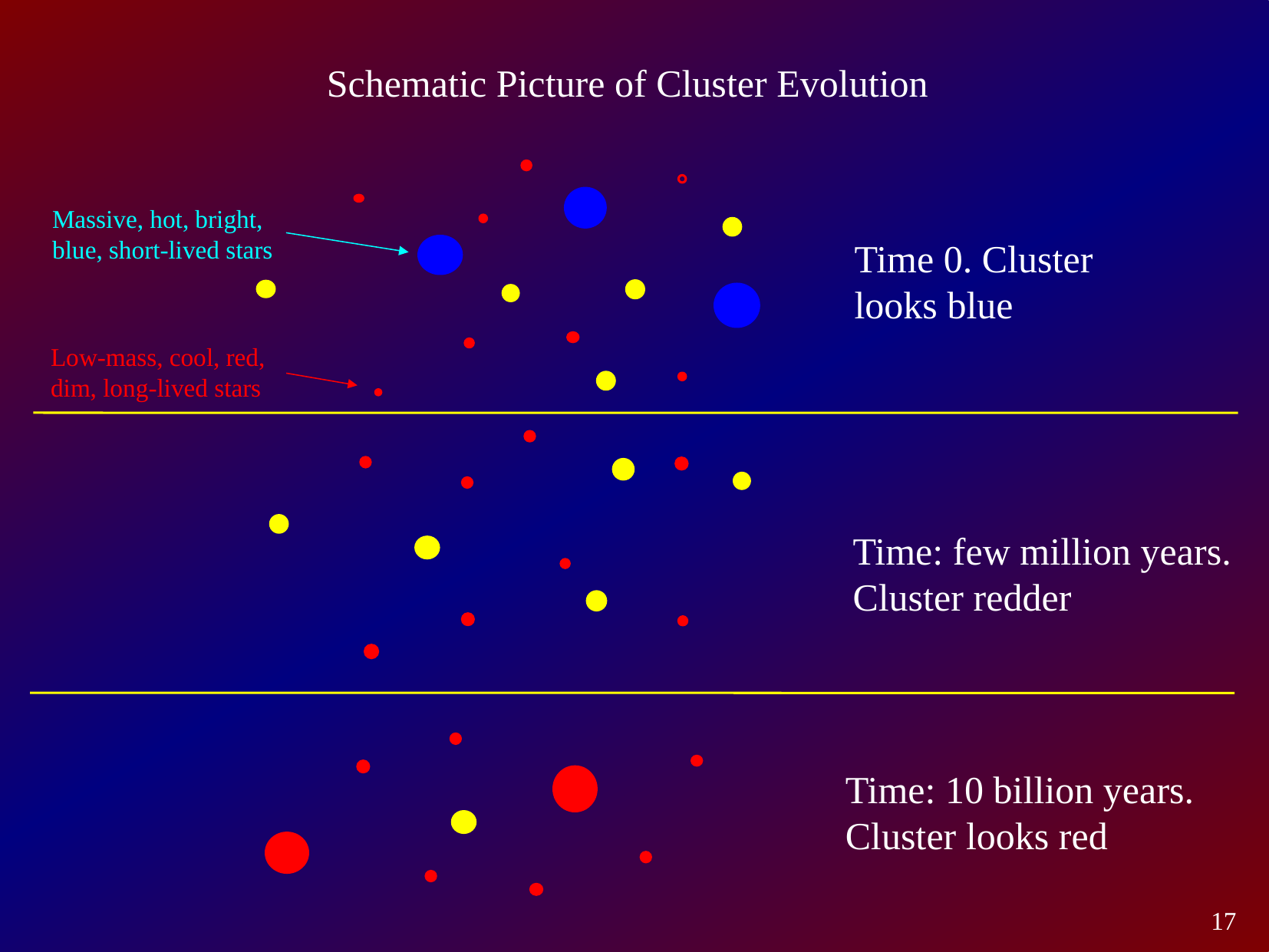

Schematic Picture of Cluster Evolution

Massive, hot, bright, blue, short-lived stars

Time 0. Cluster looks blue

Low-mass, cool, red, dim, long-lived stars

Time: few million years.
Cluster redder

Time: 10 billion years.
Cluster looks red

17